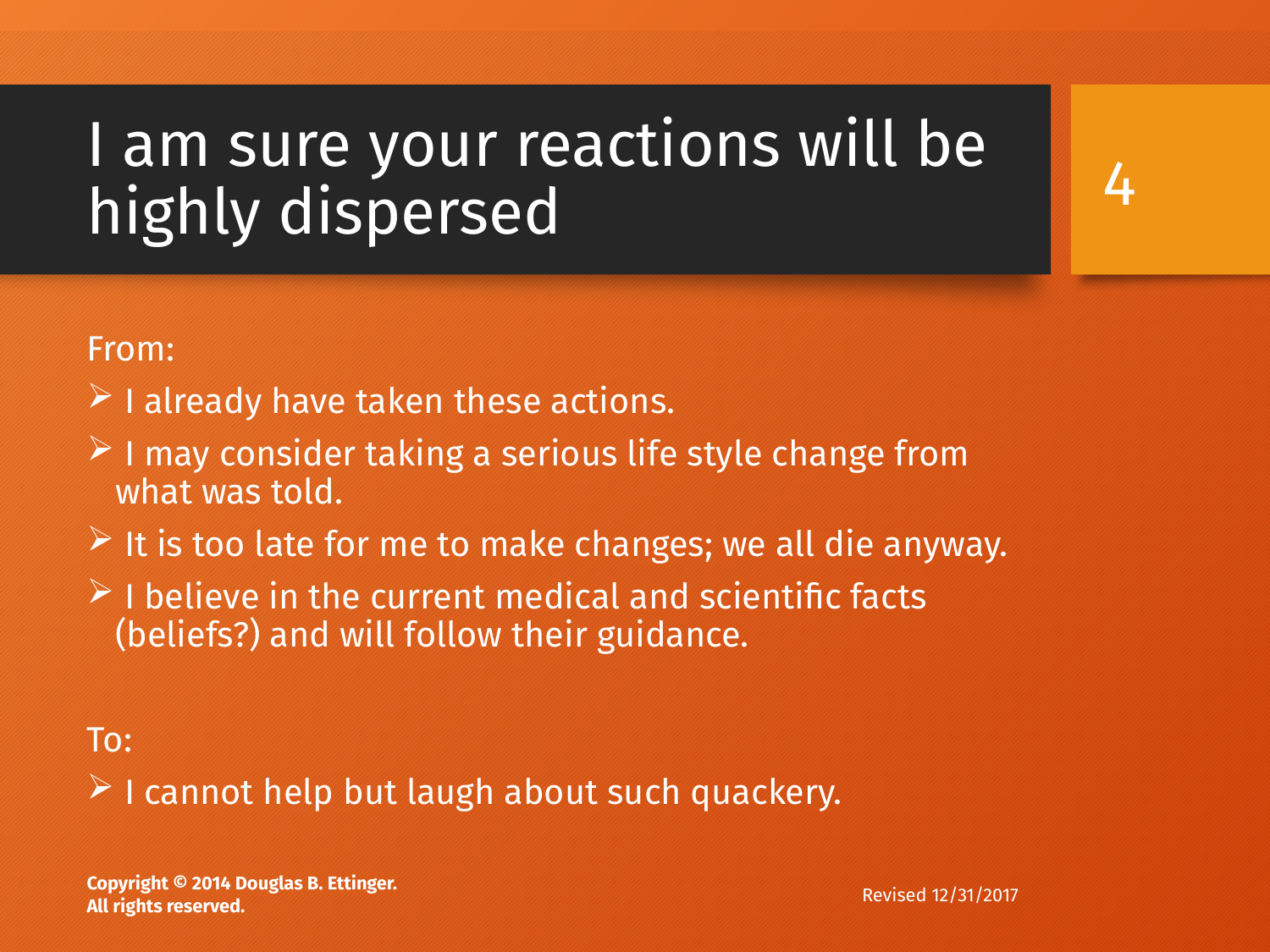

# I am sure your reactions will be highly dispersed
4
From:
 I already have taken these actions.
 I may consider taking a serious life style change from what was told.
 It is too late for me to make changes; we all die anyway.
 I believe in the current medical and scientific facts (beliefs?) and will follow their guidance.

To:
 I cannot help but laugh about such quackery.

Revised 12/31/2017
Copyright © 2014 Douglas B. Ettinger.
All rights reserved.